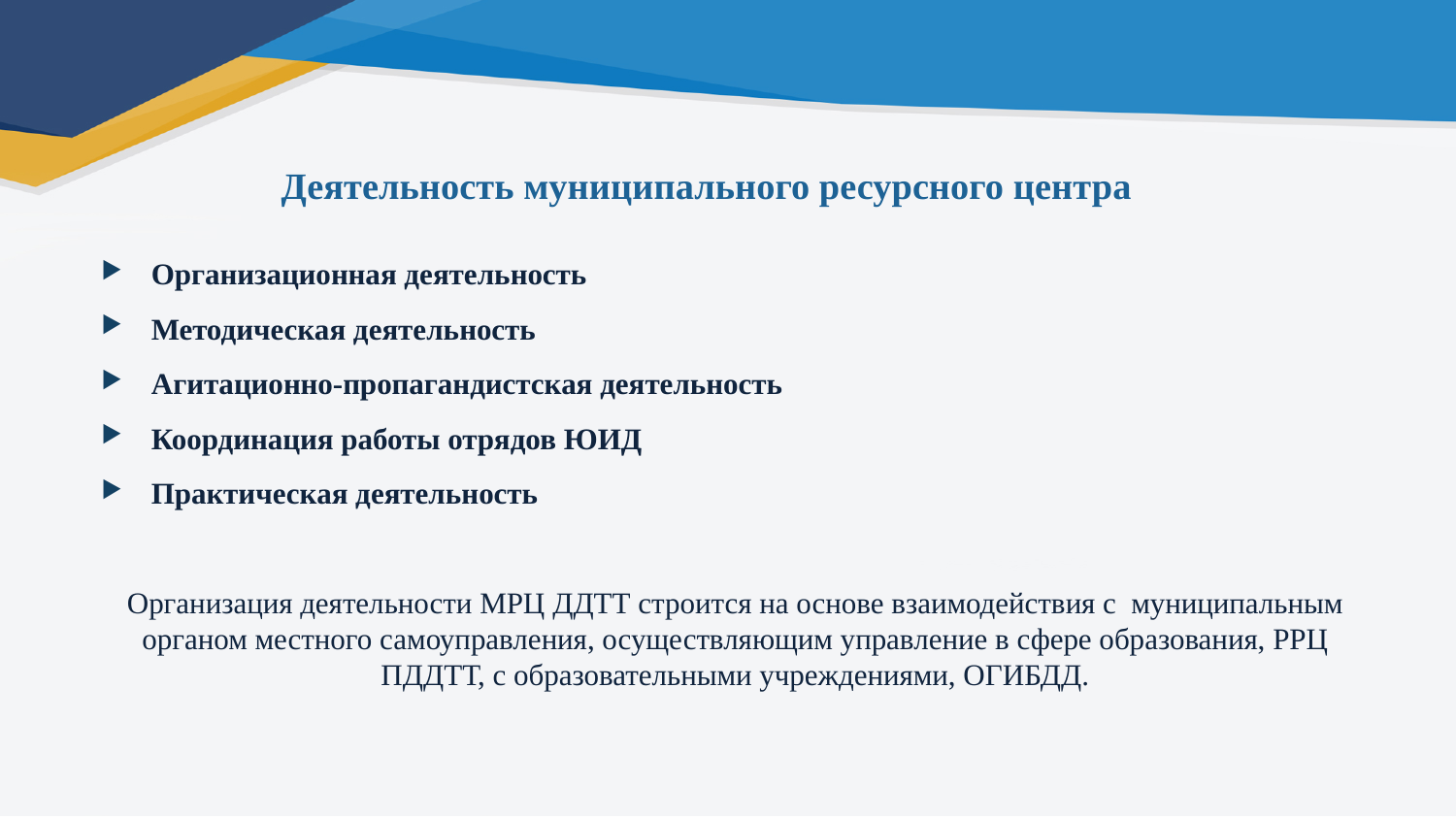

Деятельность муниципального ресурсного центра
Организационная деятельность
Методическая деятельность
Агитационно-пропагандистская деятельность
Координация работы отрядов ЮИД
Практическая деятельность

Организация деятельности МРЦ ДДТТ строится на основе взаимодействия с  муниципальным органом местного самоуправления, осуществляющим управление в сфере образования, РРЦ ПДДТТ, с образовательными учреждениями, ОГИБДД.